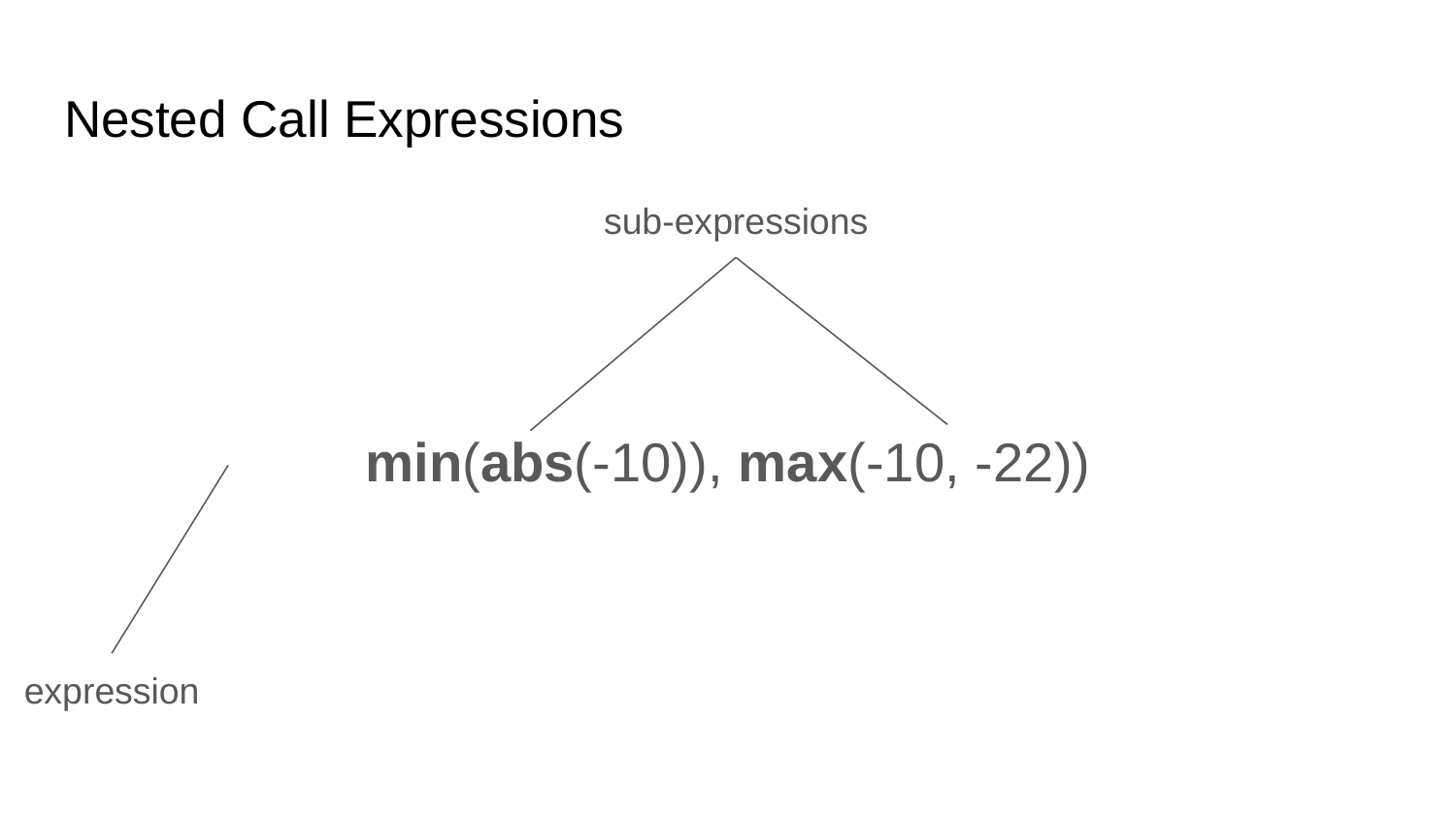

# Nested Call Expressions
min(abs(-10)), max(-10, -22))
sub-expressions

expression